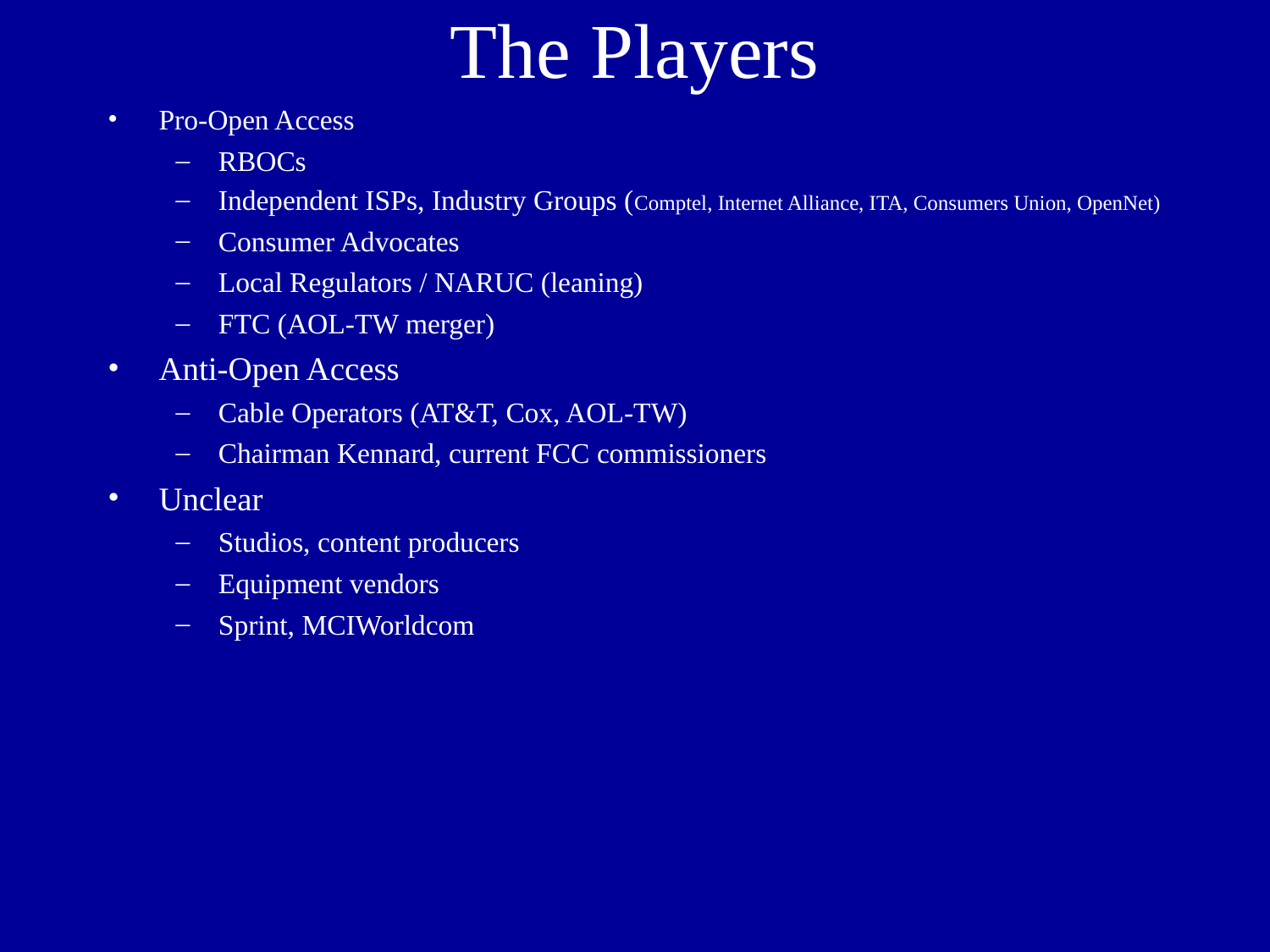

# The Players
Pro-Open Access
RBOCs
Independent ISPs, Industry Groups (Comptel, Internet Alliance, ITA, Consumers Union, OpenNet)
Consumer Advocates
Local Regulators / NARUC (leaning)
FTC (AOL-TW merger)
Anti-Open Access
Cable Operators (AT&T, Cox, AOL-TW)
Chairman Kennard, current FCC commissioners
Unclear
Studios, content producers
Equipment vendors
Sprint, MCIWorldcom